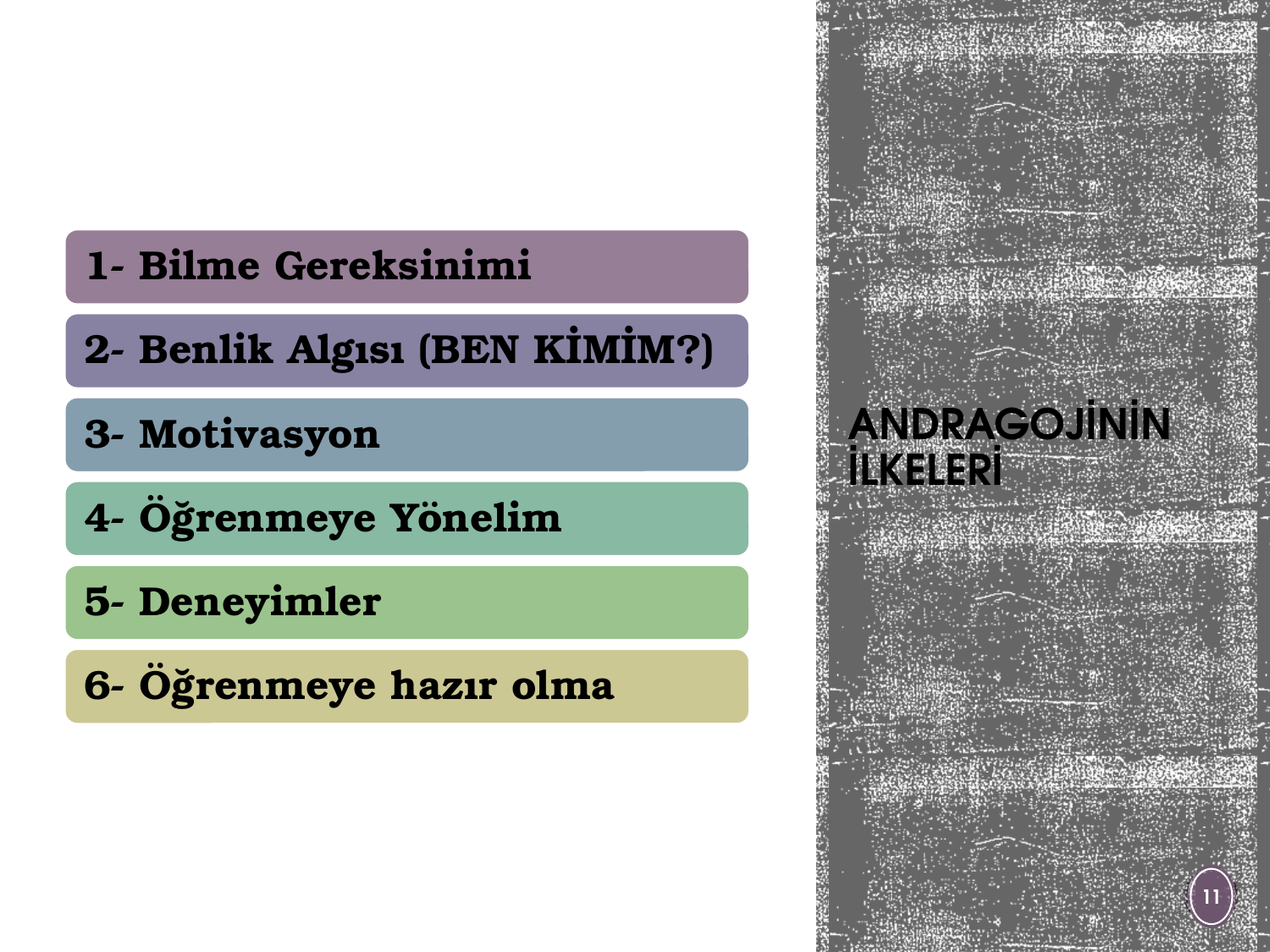

1- Bilme Gereksinimi
2- Benlik Algısı (BEN KİMİM?)
3- Motivasyon
4- Öğrenmeye Yönelim
5- Deneyimler
6- Öğrenmeye hazır olma
# ANDRAGOJİNİN İLKELERİ

11